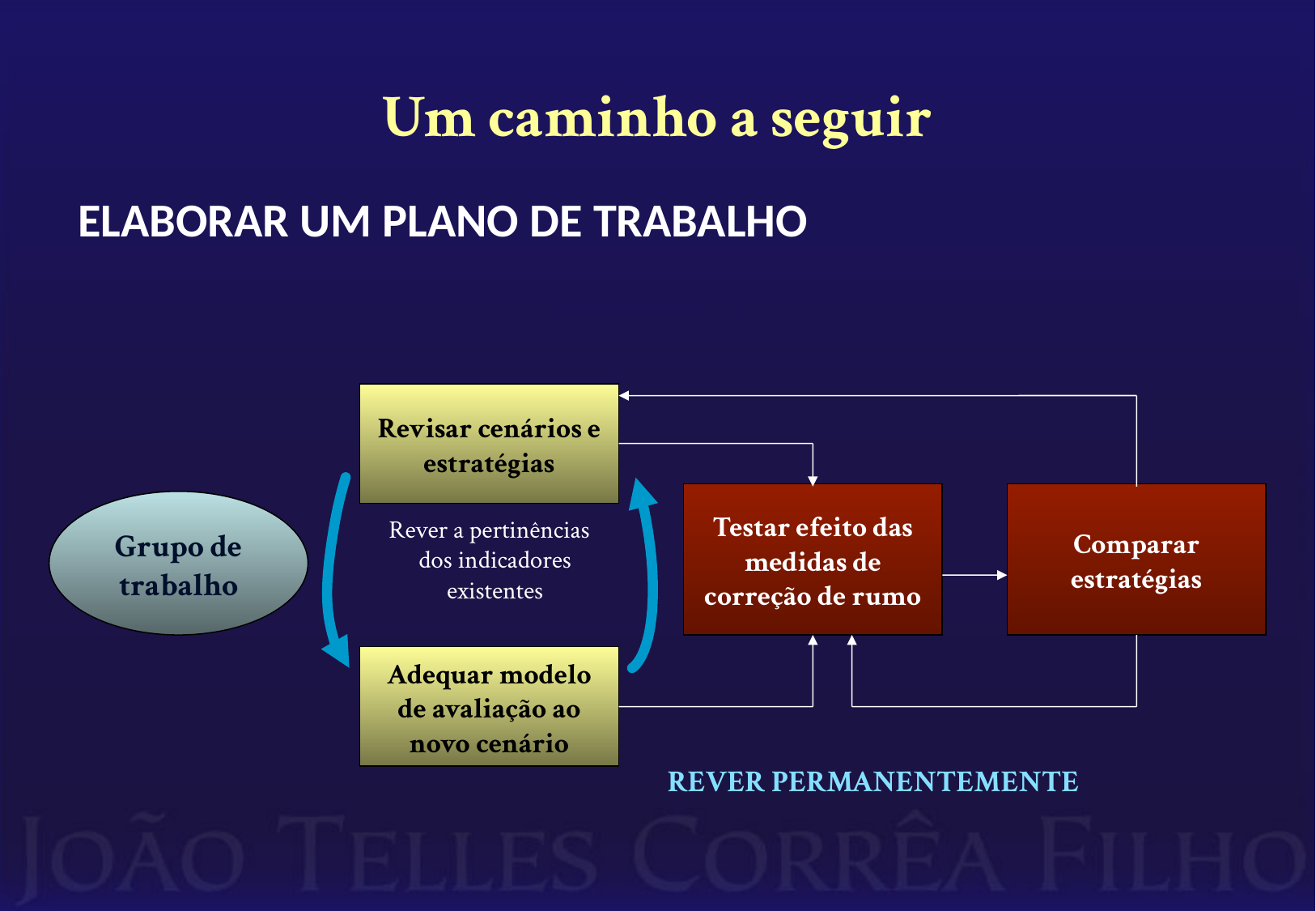

# Um caminho a seguir
ELABORAR UM PLANO DE TRABALHO
Revisar cenários e estratégias

Testar efeito das medidas de correção de rumo
Comparar estratégias
Grupo de trabalho
Rever a pertinências dos indicadores existentes

Adequar modelo de avaliação ao novo cenário

REVER PERMANENTEMENTE